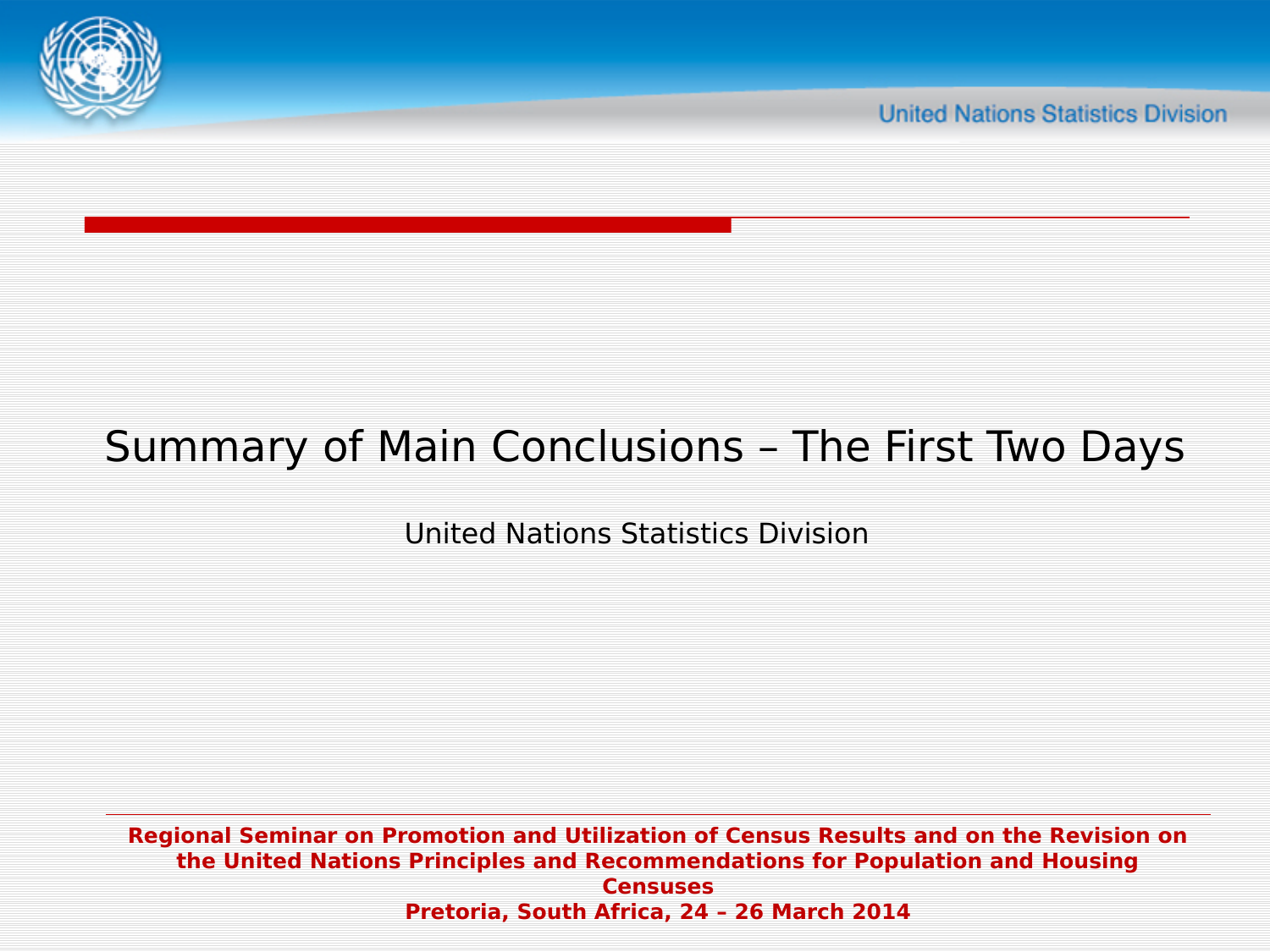

Summary of Main Conclusions – The First Two Days
United Nations Statistics Division
Regional Seminar on Promotion and Utilization of Census Results and on the Revision on the United Nations Principles and Recommendations for Population and Housing Censuses
Pretoria, South Africa, 24 – 26 March 2014